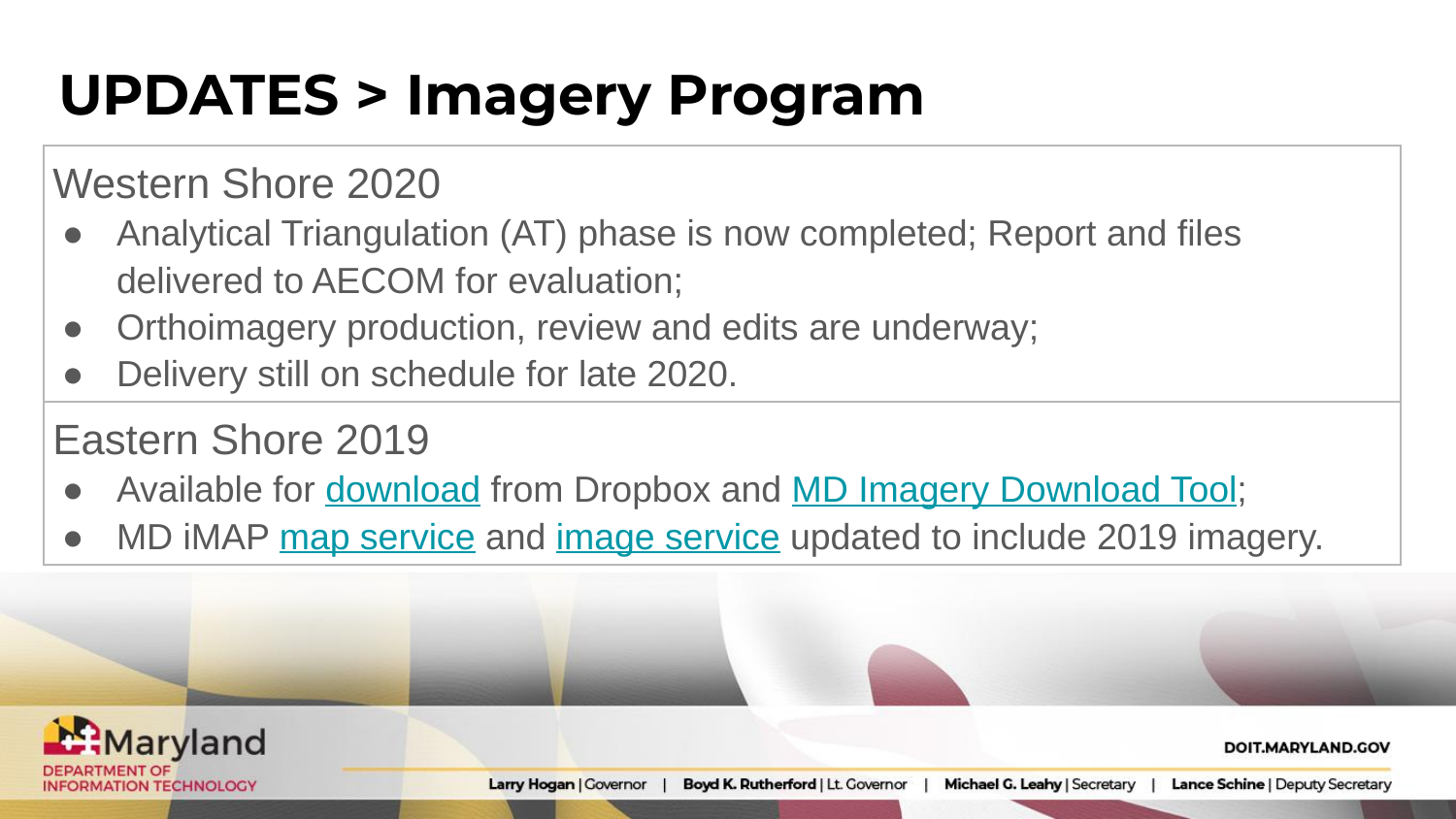

# UPDATES > Imagery Program
| Western Shore 2020 Analytical Triangulation (AT) phase is now completed; Report and files delivered to AECOM for evaluation; Orthoimagery production, review and edits are underway; Delivery still on schedule for late 2020. |  |
| --- | --- |
| Eastern Shore 2019 Available for download from Dropbox and MD Imagery Download Tool; MD iMAP map service and image service updated to include 2019 imagery. |  |